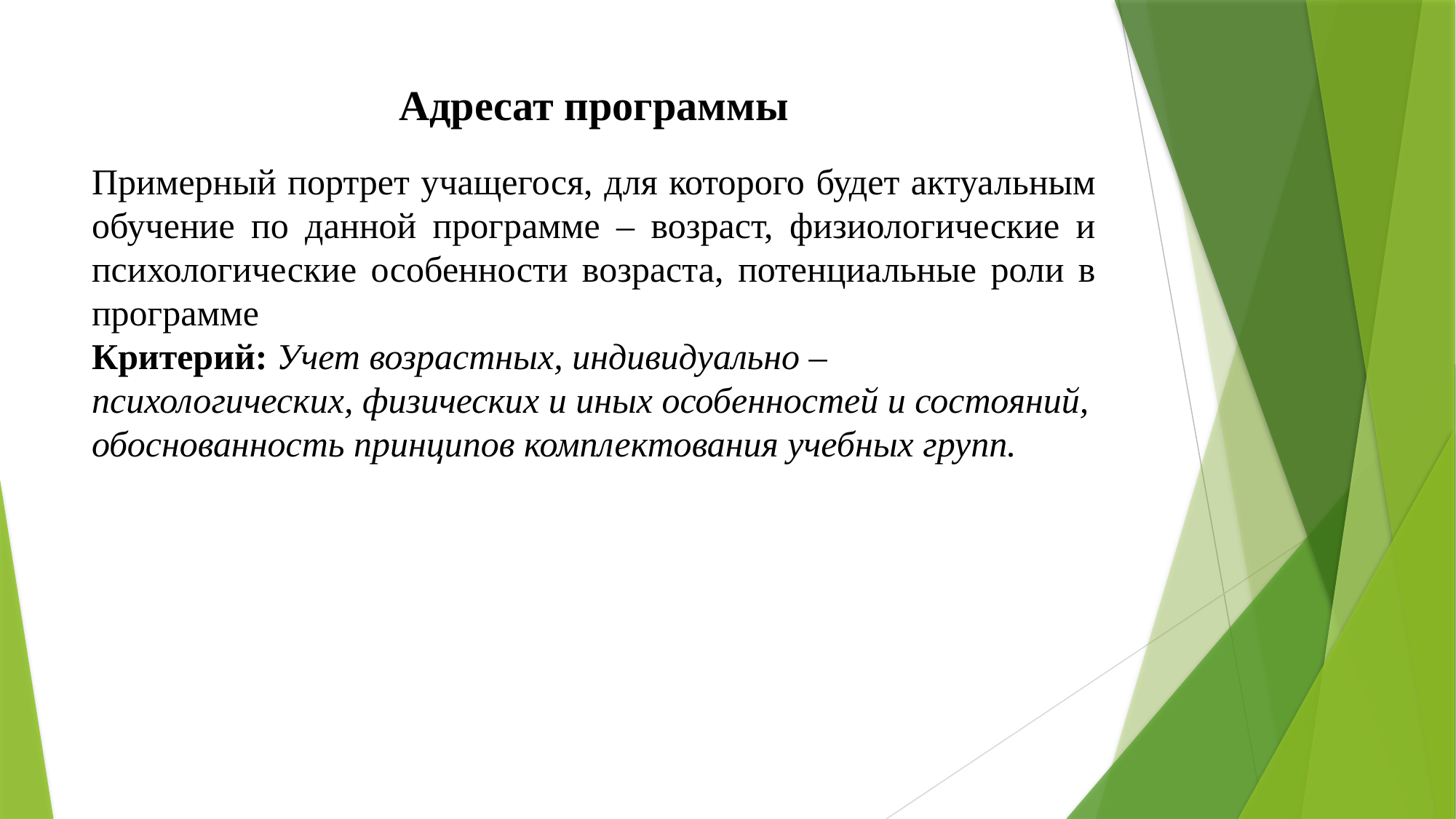

# Адресат программы
Примерный портрет учащегося, для которого будет актуальным обучение по данной программе – возраст, физиологические и психологические особенности возраста, потенциальные роли в программе
Критерий: Учет возрастных, индивидуально – психологических, физических и иных особенностей и состояний, обоснованность принципов комплектования учебных групп.